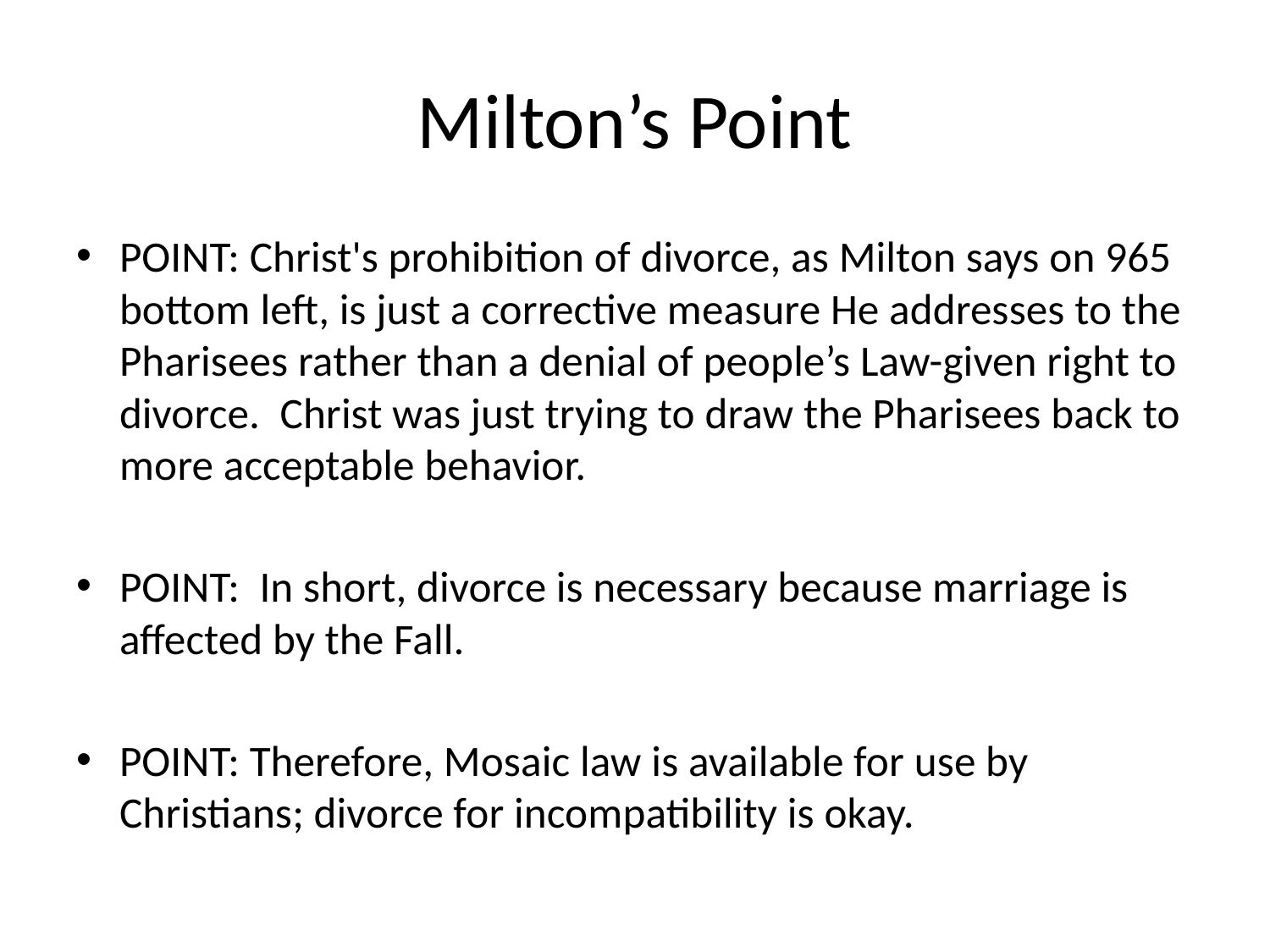

# Milton’s Point
POINT: Christ's prohibition of divorce, as Milton says on 965 bottom left, is just a corrective measure He addresses to the Pharisees rather than a denial of people’s Law-given right to divorce.  Christ was just trying to draw the Pharisees back to more acceptable behavior.

POINT:  In short, divorce is necessary because marriage is affected by the Fall.

POINT: Therefore, Mosaic law is available for use by Christians; divorce for incompatibility is okay.